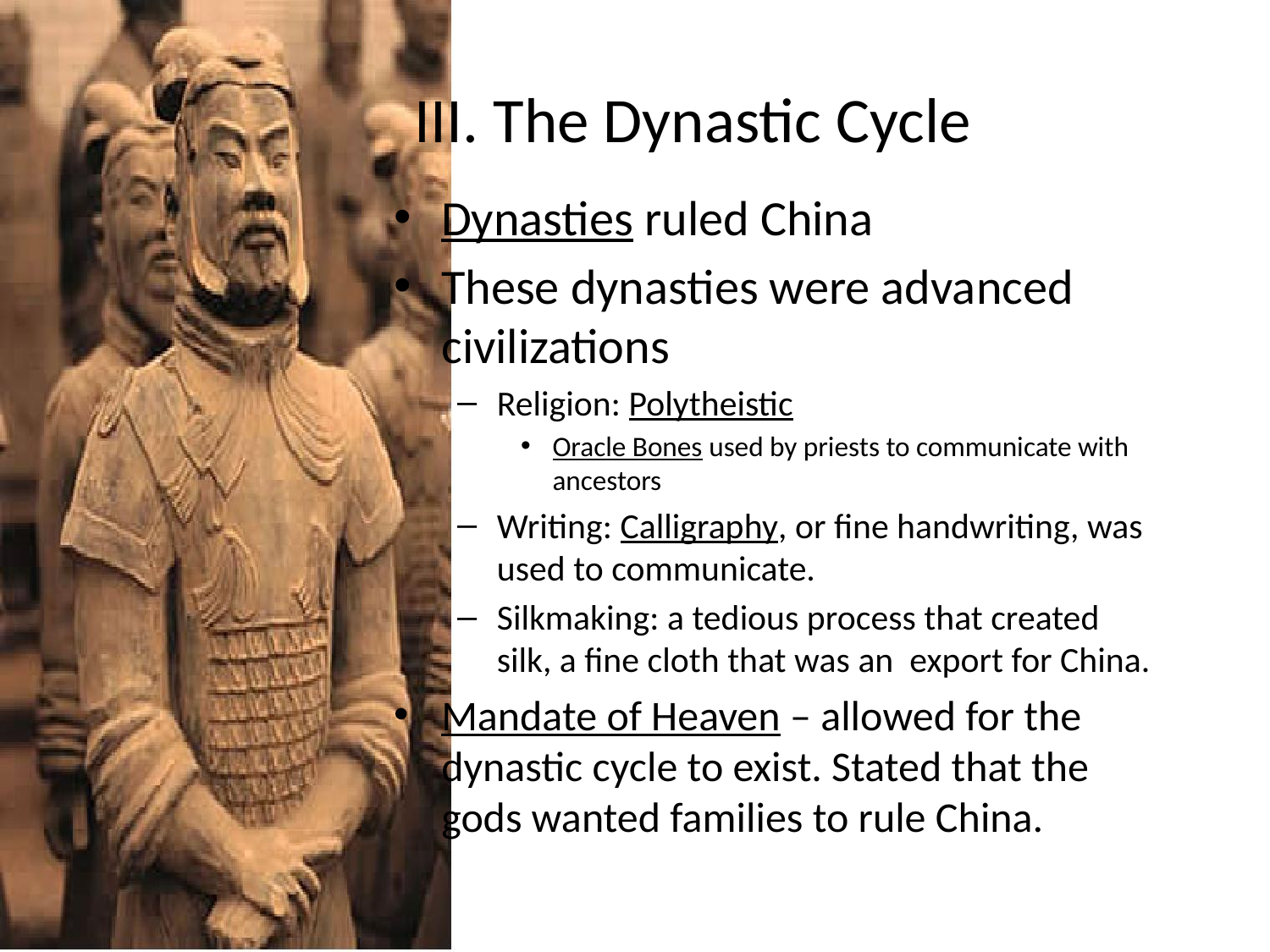

# III. The Dynastic Cycle
Dynasties ruled China
These dynasties were advanced civilizations
Religion: Polytheistic
Oracle Bones used by priests to communicate with ancestors
Writing: Calligraphy, or fine handwriting, was used to communicate.
Silkmaking: a tedious process that created silk, a fine cloth that was an  export for China.
Mandate of Heaven – allowed for the dynastic cycle to exist. Stated that the gods wanted families to rule China.